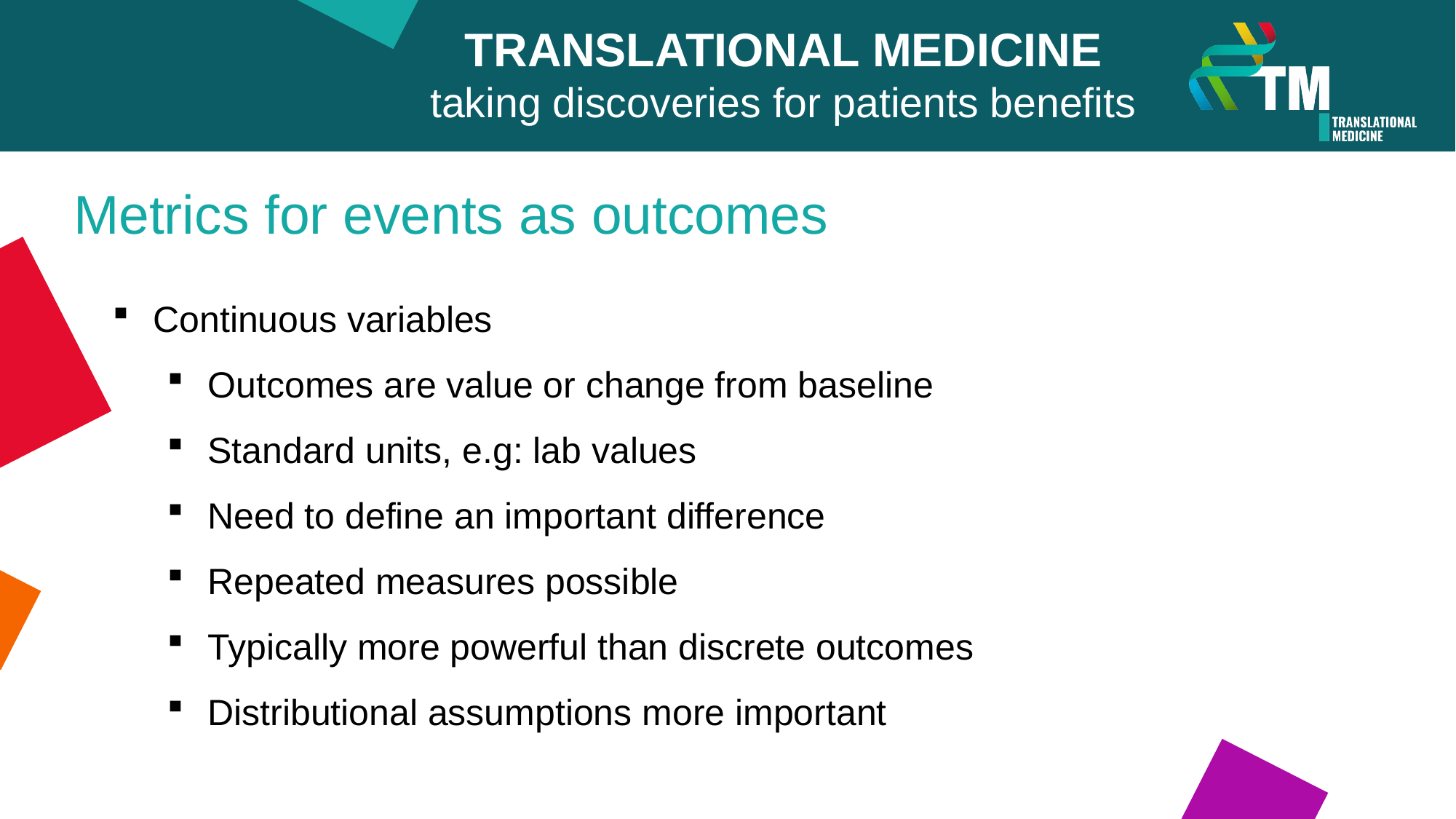

TRANSLATIONAL MEDICINE
taking discoveries for patients benefits
Metrics for events as outcomes

Continuous variables
Outcomes are value or change from baseline
Standard units, e.g: lab values
Need to define an important difference
Repeated measures possible
Typically more powerful than discrete outcomes
Distributional assumptions more important